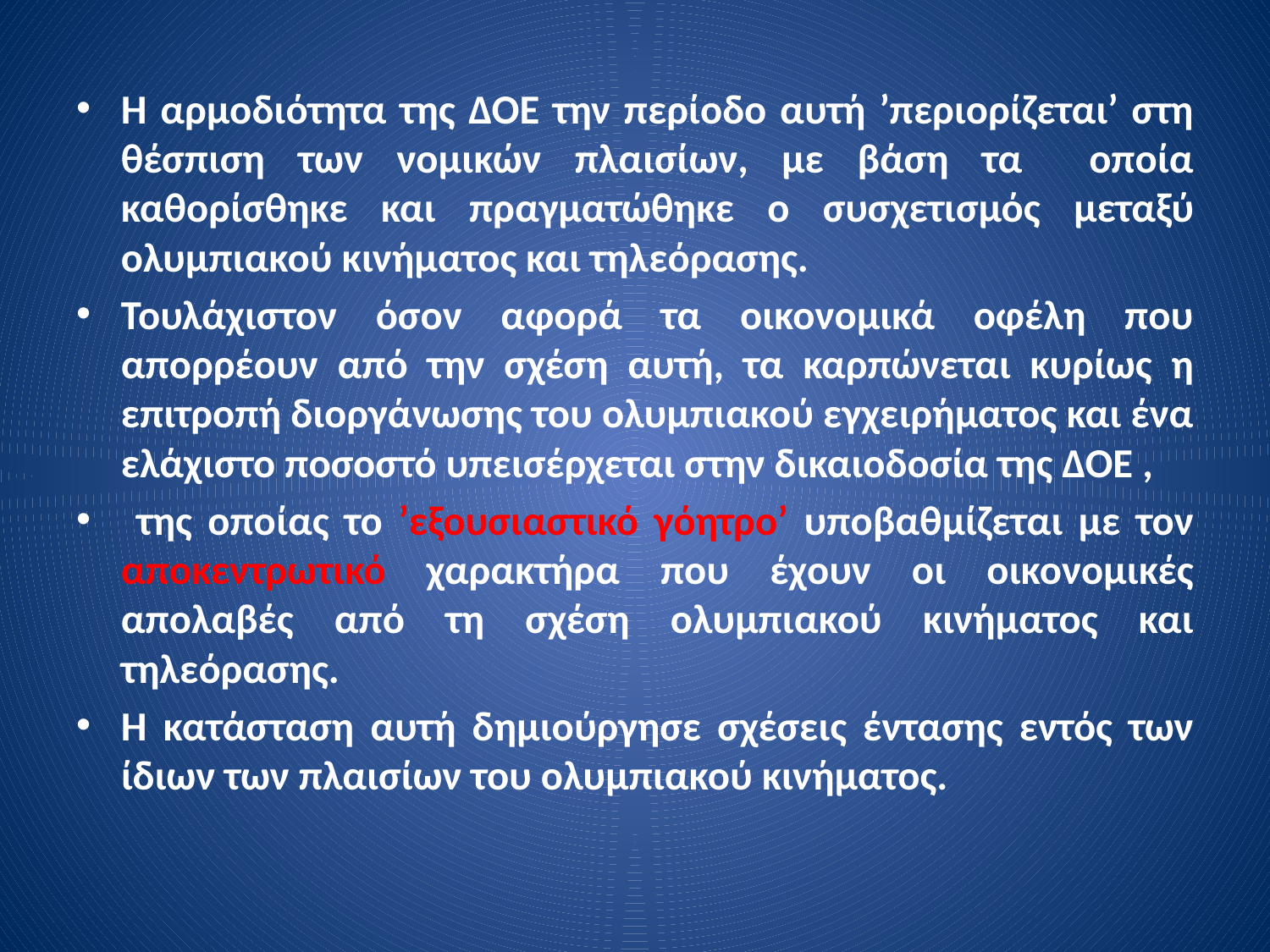

Η αρμοδιότητα της ΔΟΕ την περίοδο αυτή ’περιορίζεται’ στη θέσπιση των νομικών πλαισίων, με βάση τα  οποία καθορίσθηκε και πραγματώθηκε ο συσχετισμός μεταξύ ολυμπιακού κινήματος και τηλεόρασης.
Τουλάχιστον όσον αφορά τα οικονομικά οφέλη που απορρέουν από την σχέση αυτή, τα καρπώνεται κυρίως η επιτροπή διοργάνωσης του ολυμπιακού εγχειρήματος και ένα ελάχιστο ποσοστό υπεισέρχεται στην δικαιοδοσία της ΔΟΕ ,
 της οποίας το ’εξουσιαστικό γόητρο’ υποβαθμίζεται με τον αποκεντρωτικό χαρακτήρα που έχουν οι οικονομικές απολαβές από τη σχέση ολυμπιακού κινήματος και τηλεόρασης.
Η κατάσταση αυτή δημιούργησε σχέσεις έντασης εντός των ίδιων των πλαισίων του ολυμπιακού κινήματος.